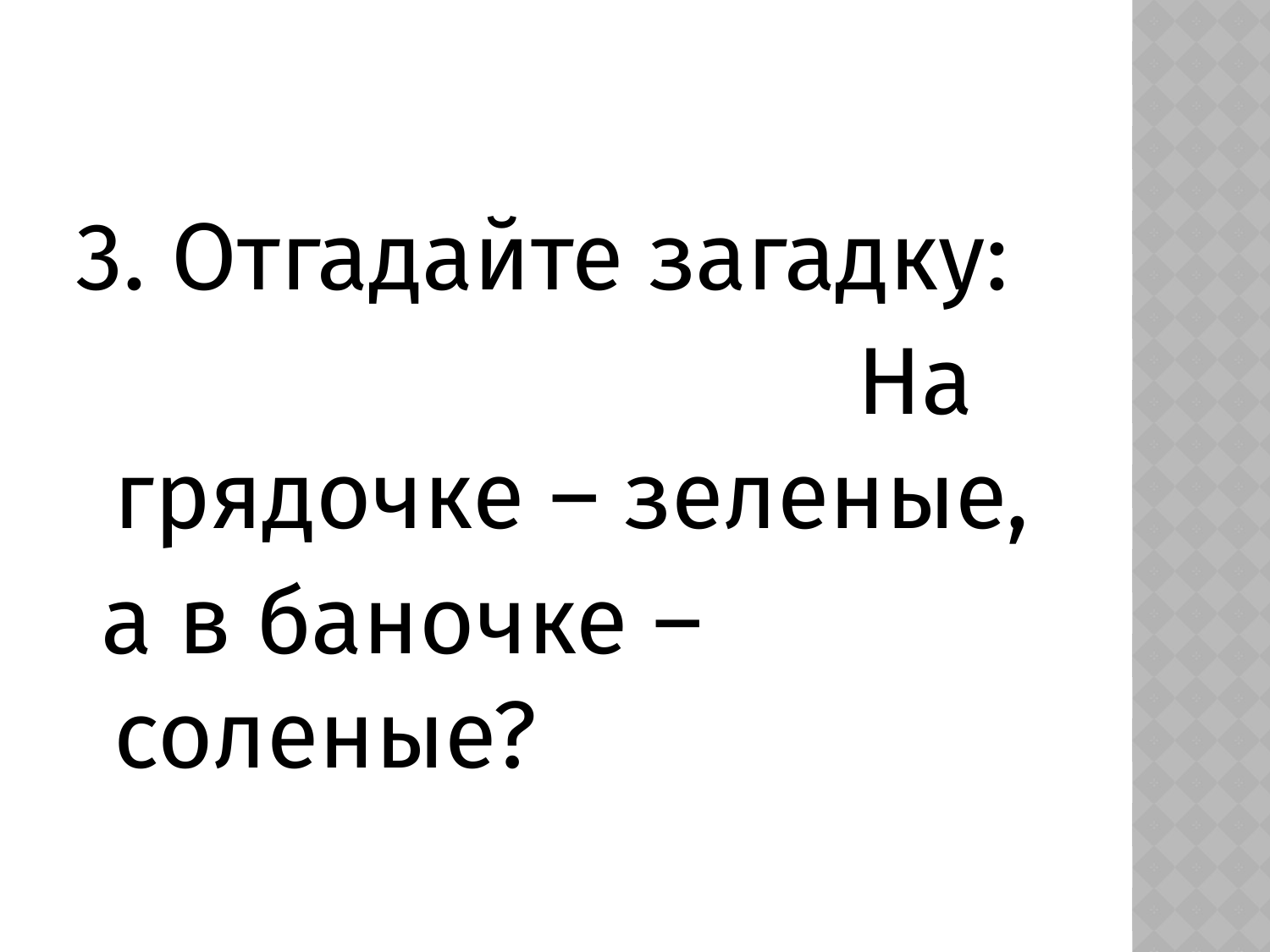

#
3. Отгадайте загадку:
                               На грядочке – зеленые,
 а в баночке – соленые?